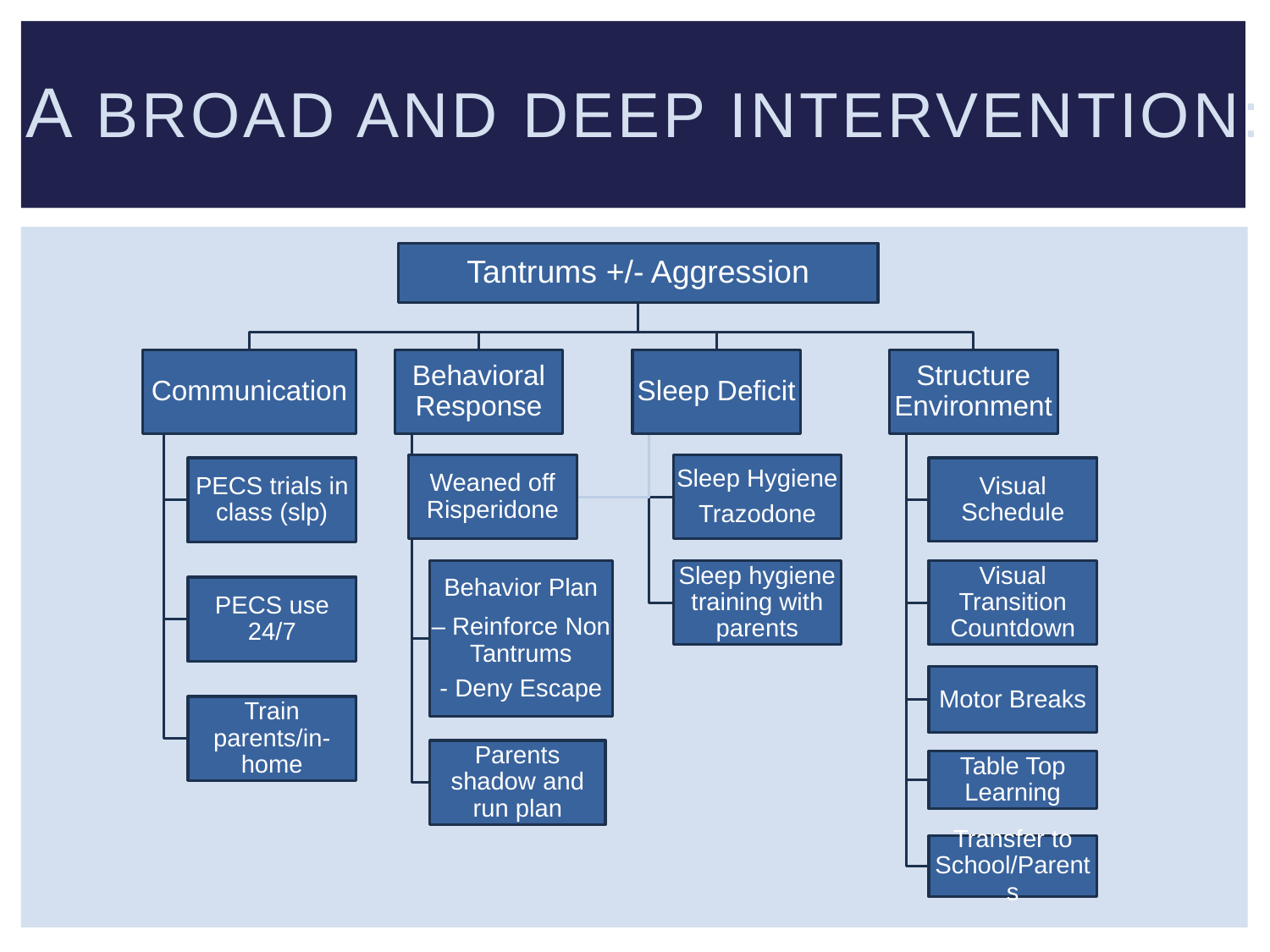

# a broad and deep intervention:
Tantrums +/- Aggression
Communication
PECS trials in class (slp)
PECS use 24/7
Train parents/in-home
Behavioral Response
Behavior Plan
– Reinforce Non Tantrums
- Deny Escape
Parents shadow and run plan
Sleep Deficit
Weaned off Risperidone
Sleep Hygiene
Trazodone
Sleep hygiene training with parents
Structure Environment
Visual Schedule
Visual Transition Countdown
Motor Breaks
Table Top Learning
Transfer to School/Parents